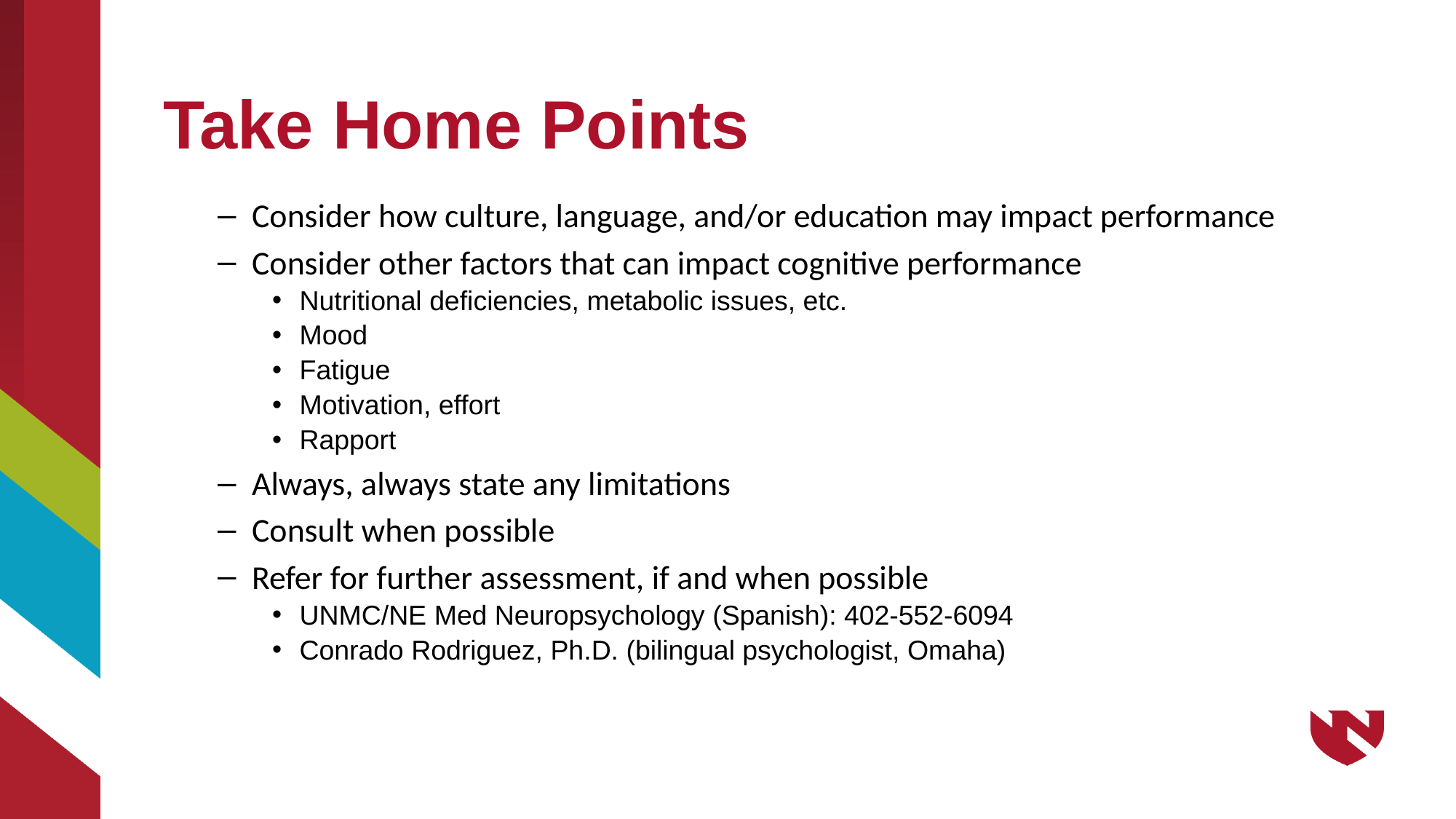

# Take Home Points
Consider how culture, language, and/or education may impact performance
Consider other factors that can impact cognitive performance
Nutritional deficiencies, metabolic issues, etc.
Mood
Fatigue
Motivation, effort
Rapport
Always, always state any limitations
Consult when possible
Refer for further assessment, if and when possible
UNMC/NE Med Neuropsychology (Spanish): 402-552-6094
Conrado Rodriguez, Ph.D. (bilingual psychologist, Omaha)